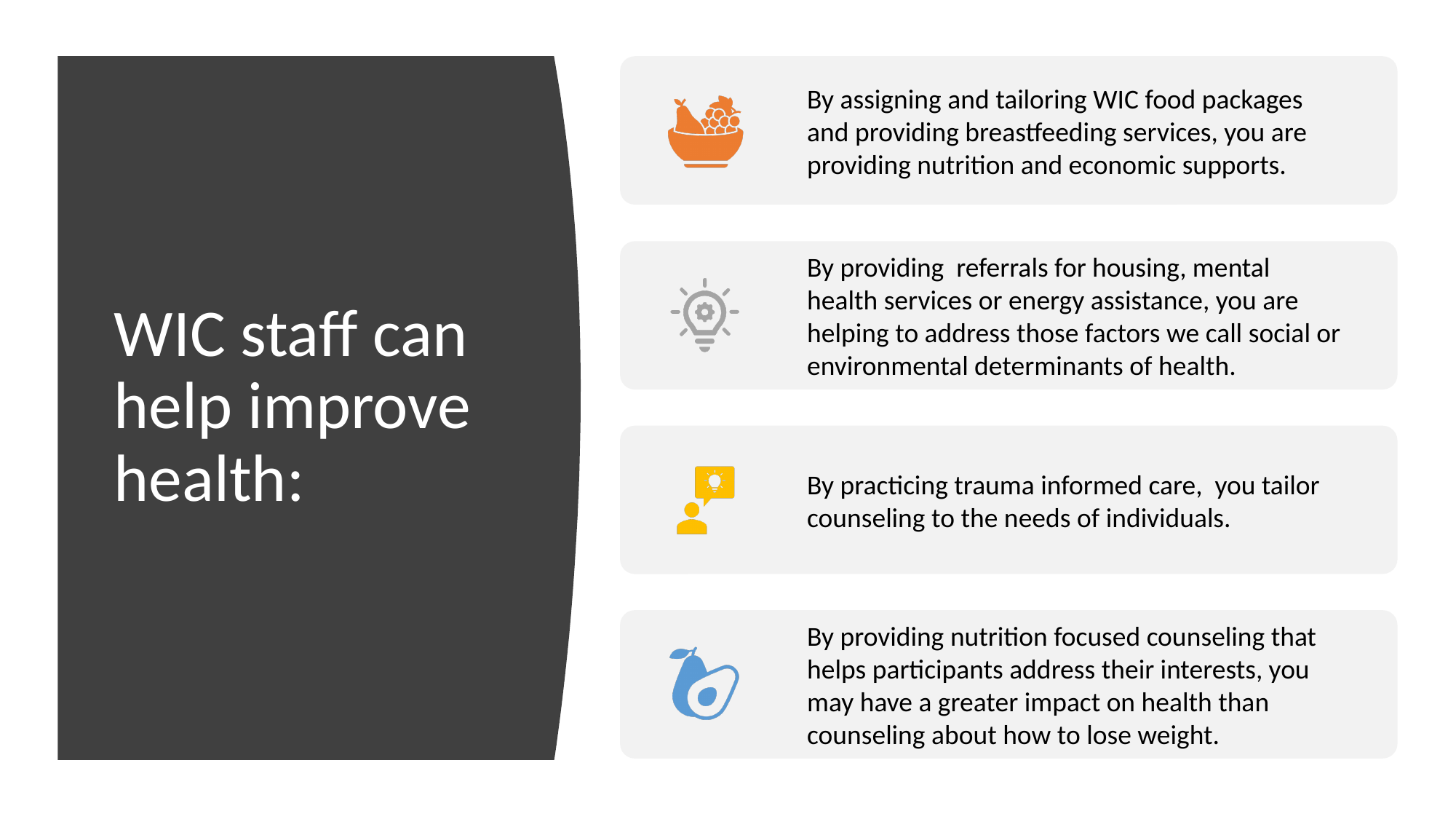

By assigning and tailoring WIC food packages and providing breastfeeding services, you are providing nutrition and economic supports.
By providing  referrals for housing, mental health services or energy assistance, you are helping to address those factors we call social or environmental determinants of health.
By practicing trauma informed care,  you tailor  counseling to the needs of individuals.
By providing nutrition focused counseling that helps participants address their interests, you may have a greater impact on health than counseling about how to lose weight.

# WIC staff can help improve health: